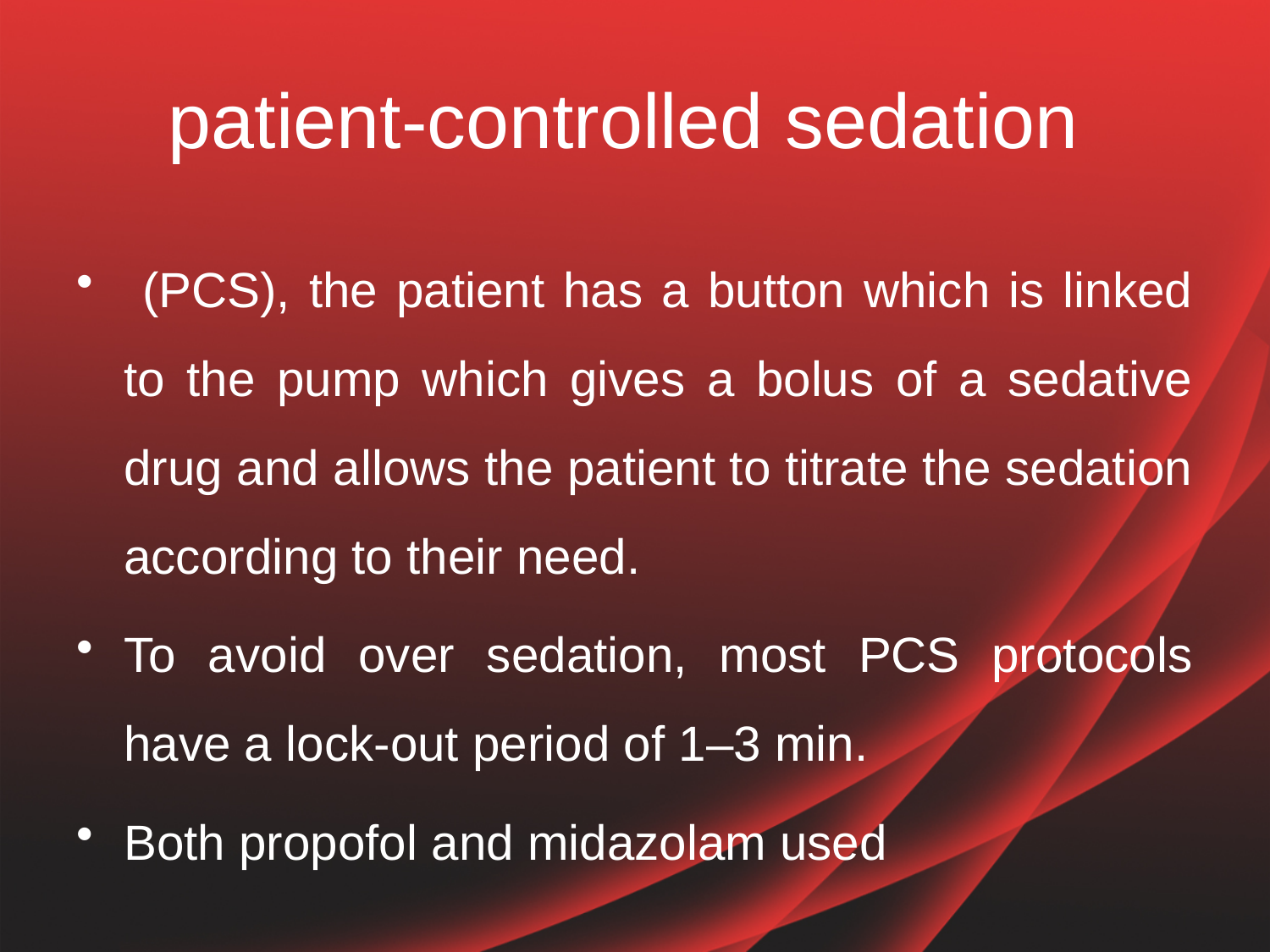

# patient-controlled sedation
 (PCS), the patient has a button which is linked to the pump which gives a bolus of a sedative drug and allows the patient to titrate the sedation according to their need.
To avoid over sedation, most PCS protocols have a lock-out period of 1–3 min.
Both propofol and midazolam used